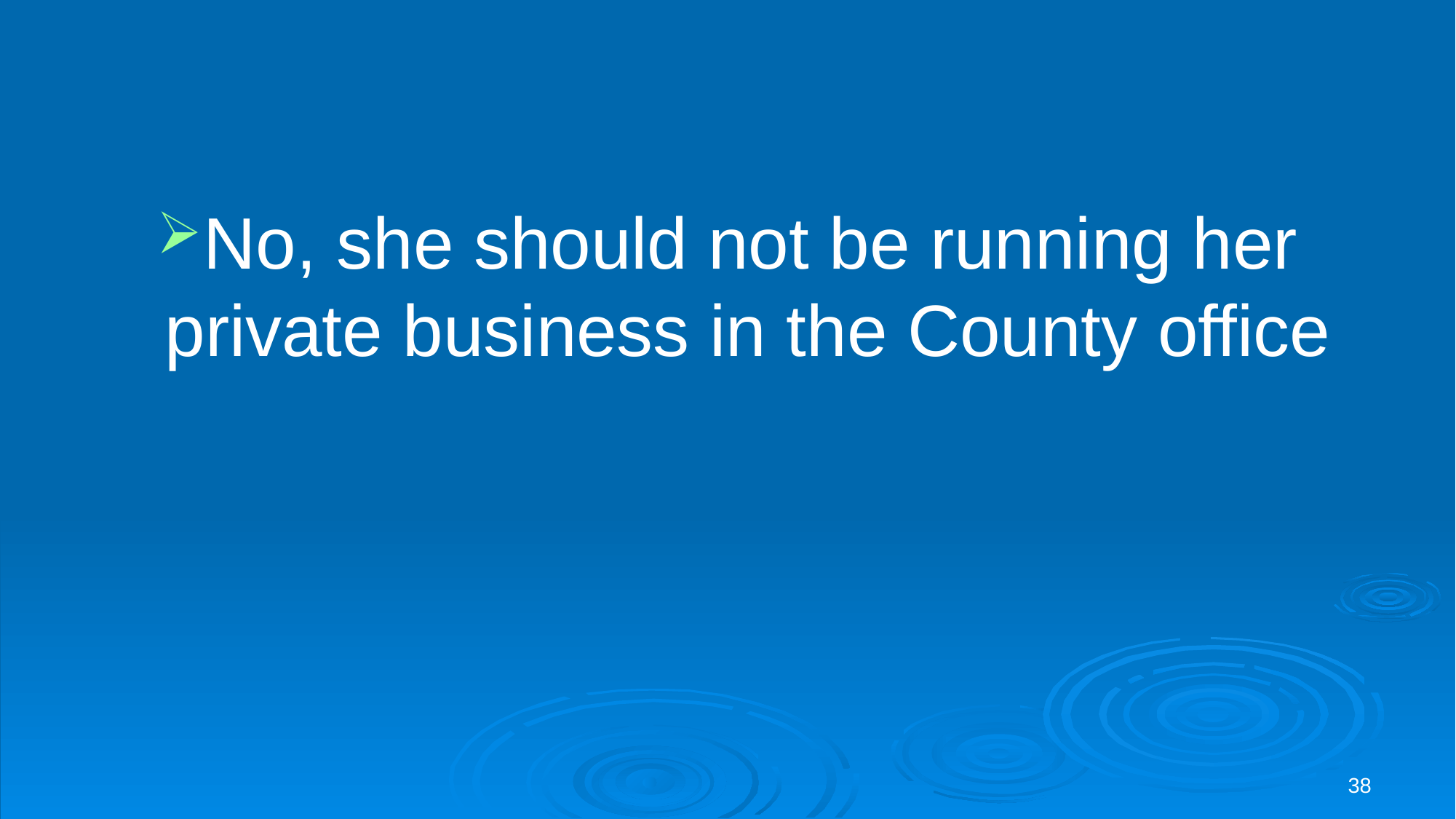

#
No, she should not be running her private business in the County office
38